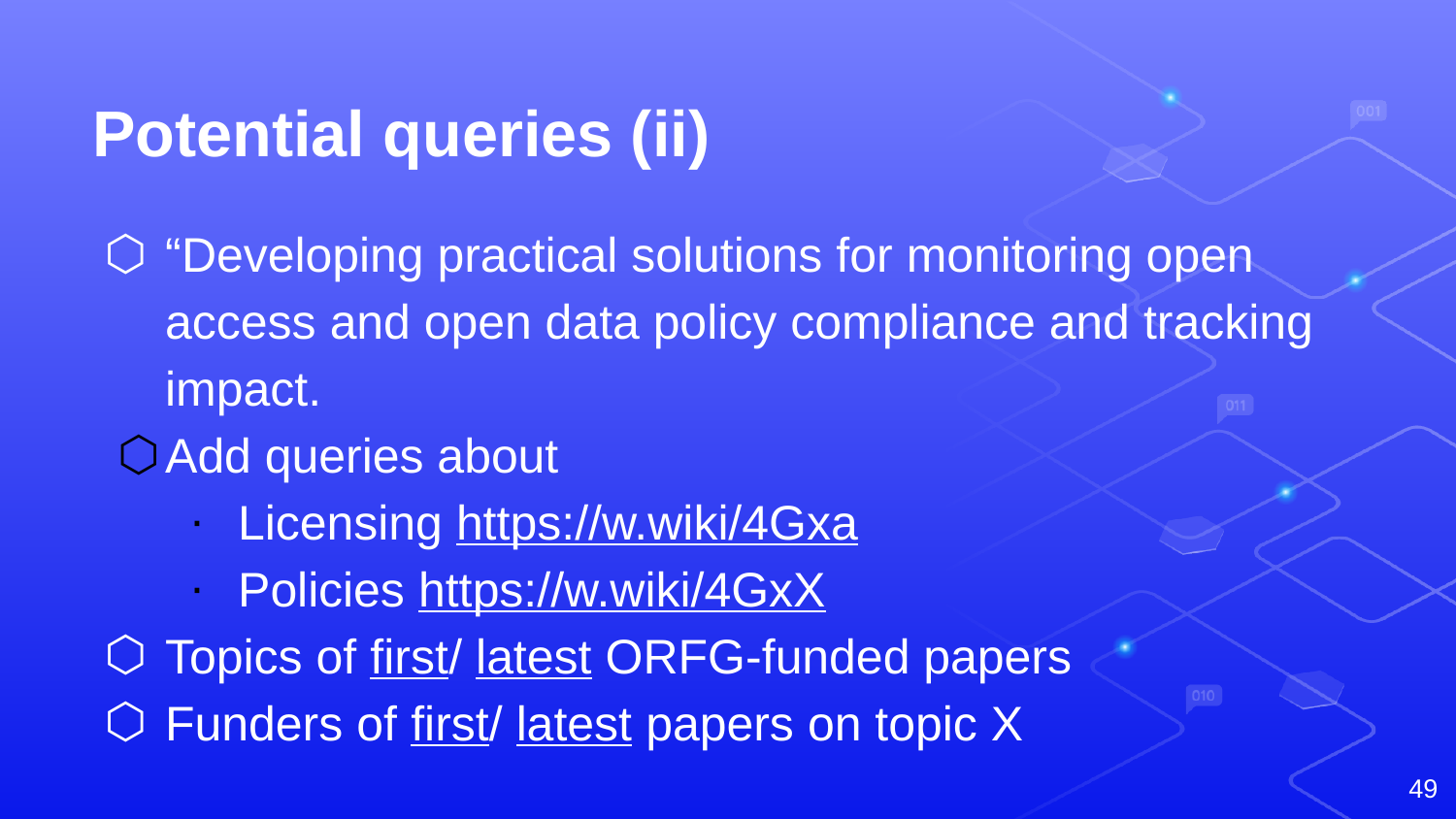

# Potential queries (ii)
“Developing practical solutions for monitoring open access and open data policy compliance and tracking impact.
Add queries about
Licensing https://w.wiki/4Gxa
Policies https://w.wiki/4GxX
Topics of first/ latest ORFG-funded papers
Funders of first/ latest papers on topic X
49